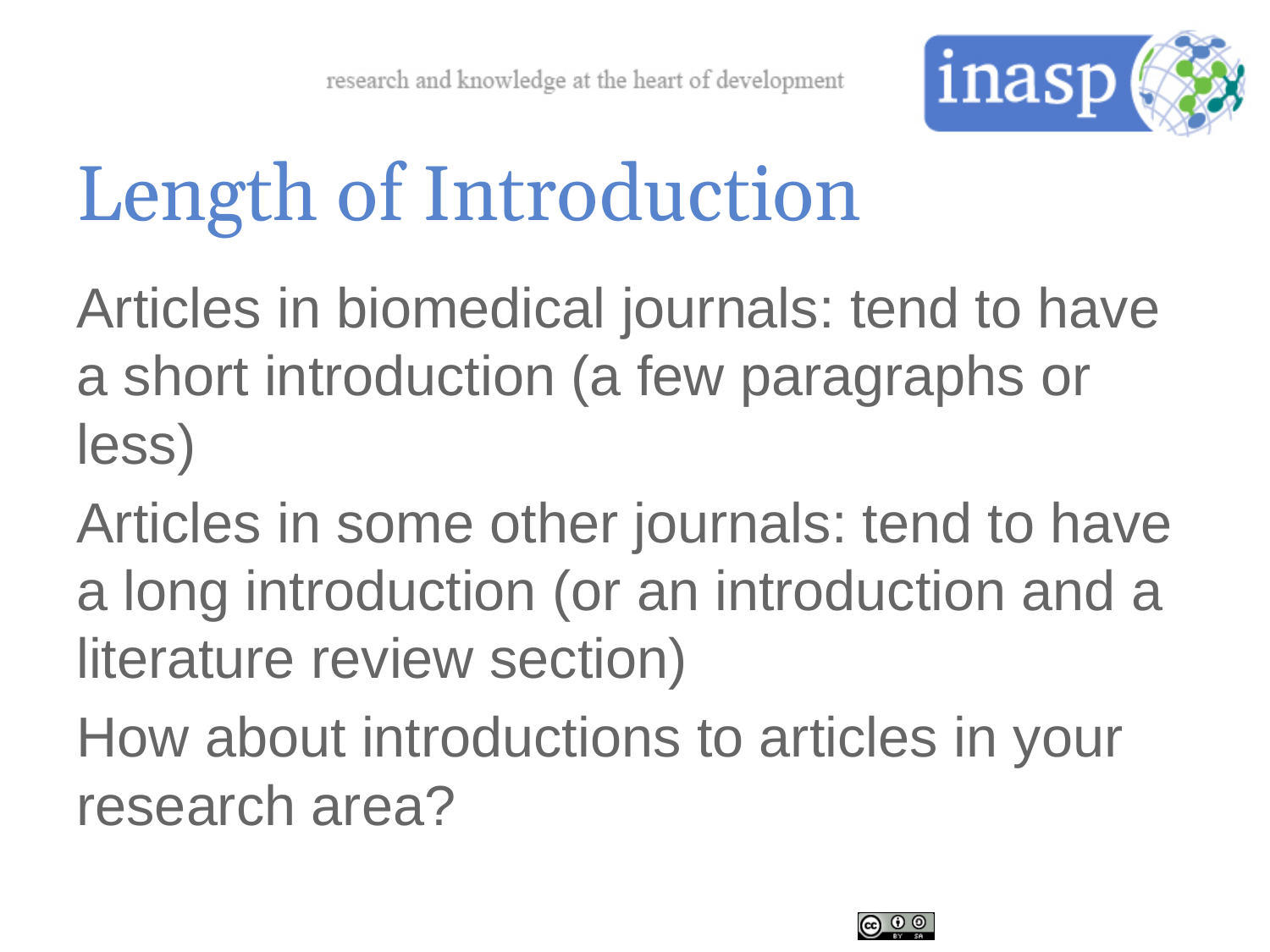

# Length of Introduction
Articles in biomedical journals: tend to have a short introduction (a few paragraphs or less)
Articles in some other journals: tend to have a long introduction (or an introduction and a literature review section)
How about introductions to articles in your research area?